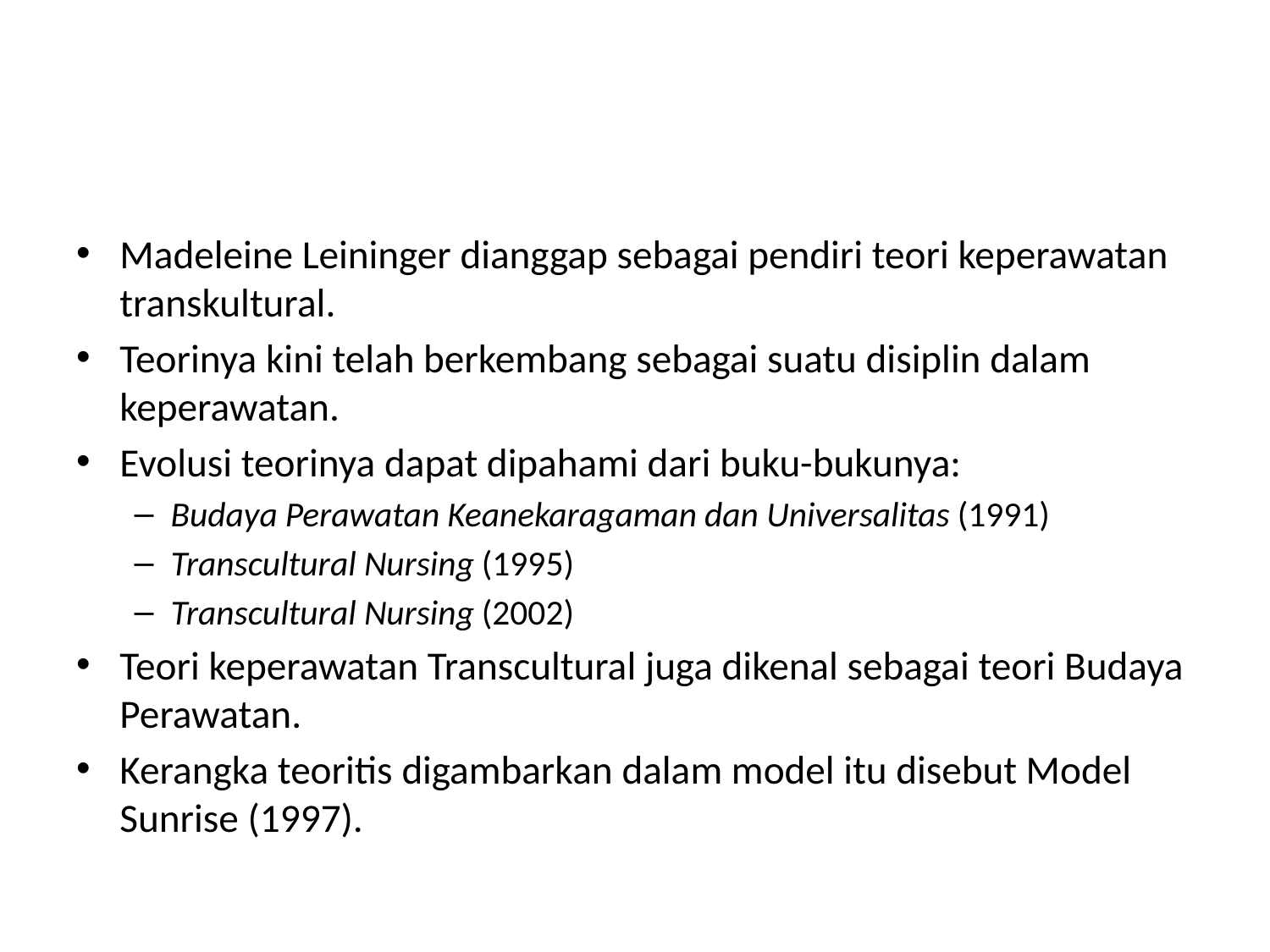

#
Madeleine Leininger dianggap sebagai pendiri teori keperawatan transkultural.
Teorinya kini telah berkembang sebagai suatu disiplin dalam keperawatan.
Evolusi teorinya dapat dipahami dari buku-bukunya:
Budaya Perawatan Keanekaragaman dan Universalitas (1991)
Transcultural Nursing (1995)
Transcultural Nursing (2002)
Teori keperawatan Transcultural juga dikenal sebagai teori Budaya Perawatan.
Kerangka teoritis digambarkan dalam model itu disebut Model Sunrise (1997).